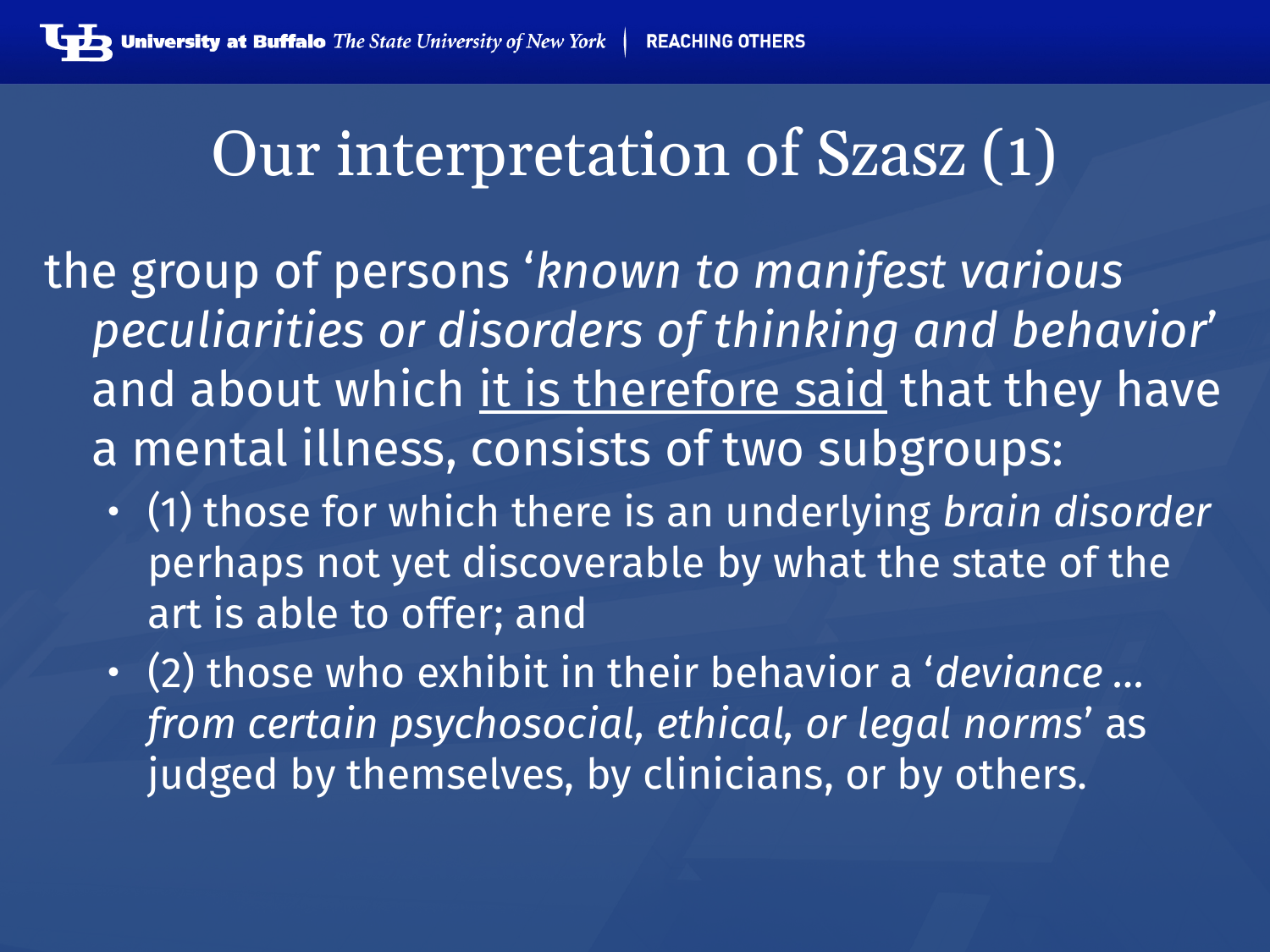

# Our interpretation of Szasz (1)
the group of persons ‘known to manifest various peculiarities or disorders of thinking and behavior’ and about which it is therefore said that they have a mental illness, consists of two subgroups:
(1) those for which there is an underlying brain disorder perhaps not yet discoverable by what the state of the art is able to offer; and
(2) those who exhibit in their behavior a ‘deviance … from certain psychosocial, ethical, or legal norms’ as judged by themselves, by clinicians, or by others.